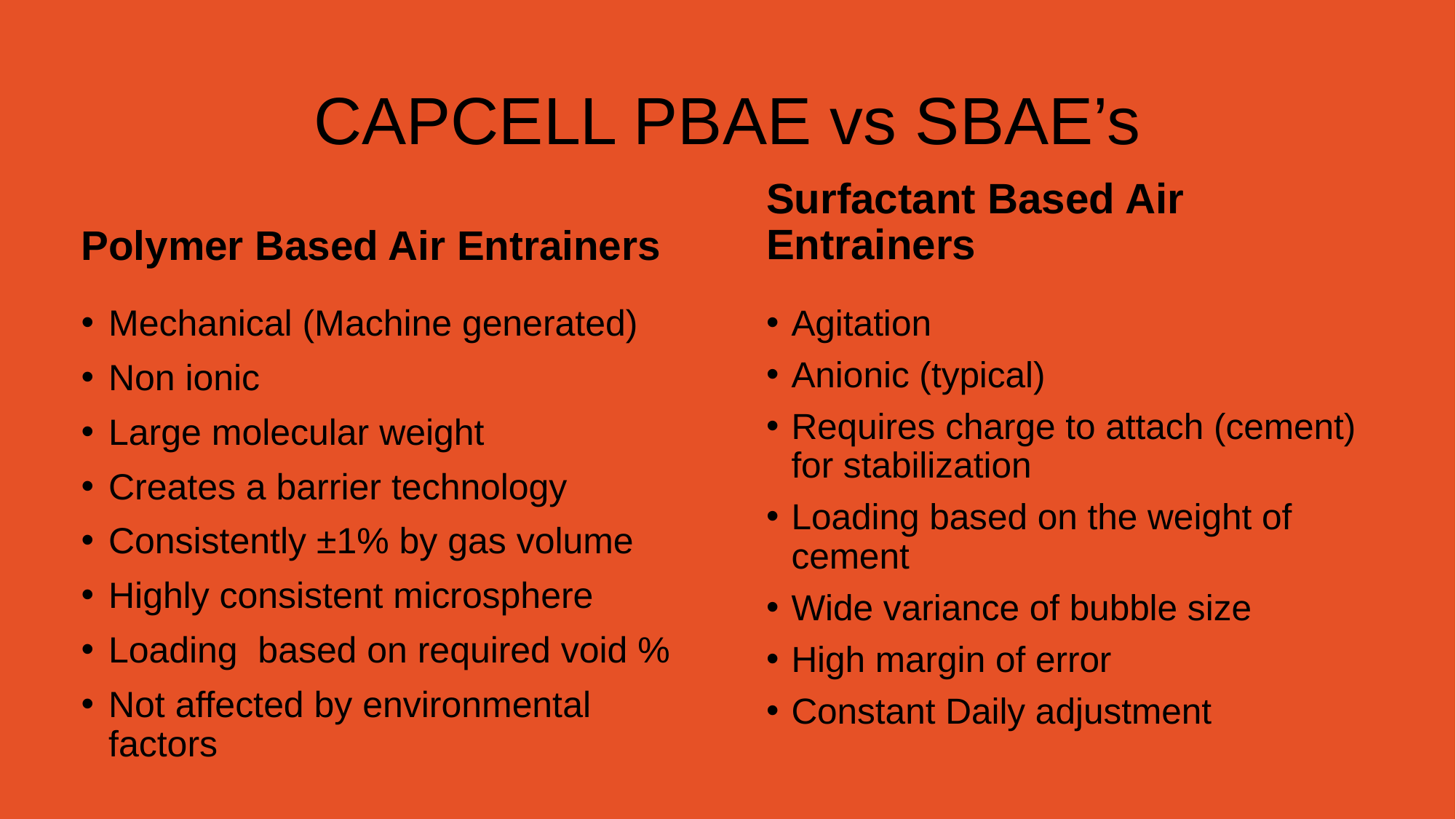

# CAPCELL PBAE vs SBAE’s
Polymer Based Air Entrainers
Surfactant Based Air Entrainers
Mechanical (Machine generated)
Non ionic
Large molecular weight
Creates a barrier technology
Consistently ±1% by gas volume
Highly consistent microsphere
Loading  based on required void %
Not affected by environmental factors
Agitation
Anionic (typical)
Requires charge to attach (cement) for stabilization
Loading based on the weight of cement
Wide variance of bubble size
High margin of error
Constant Daily adjustment